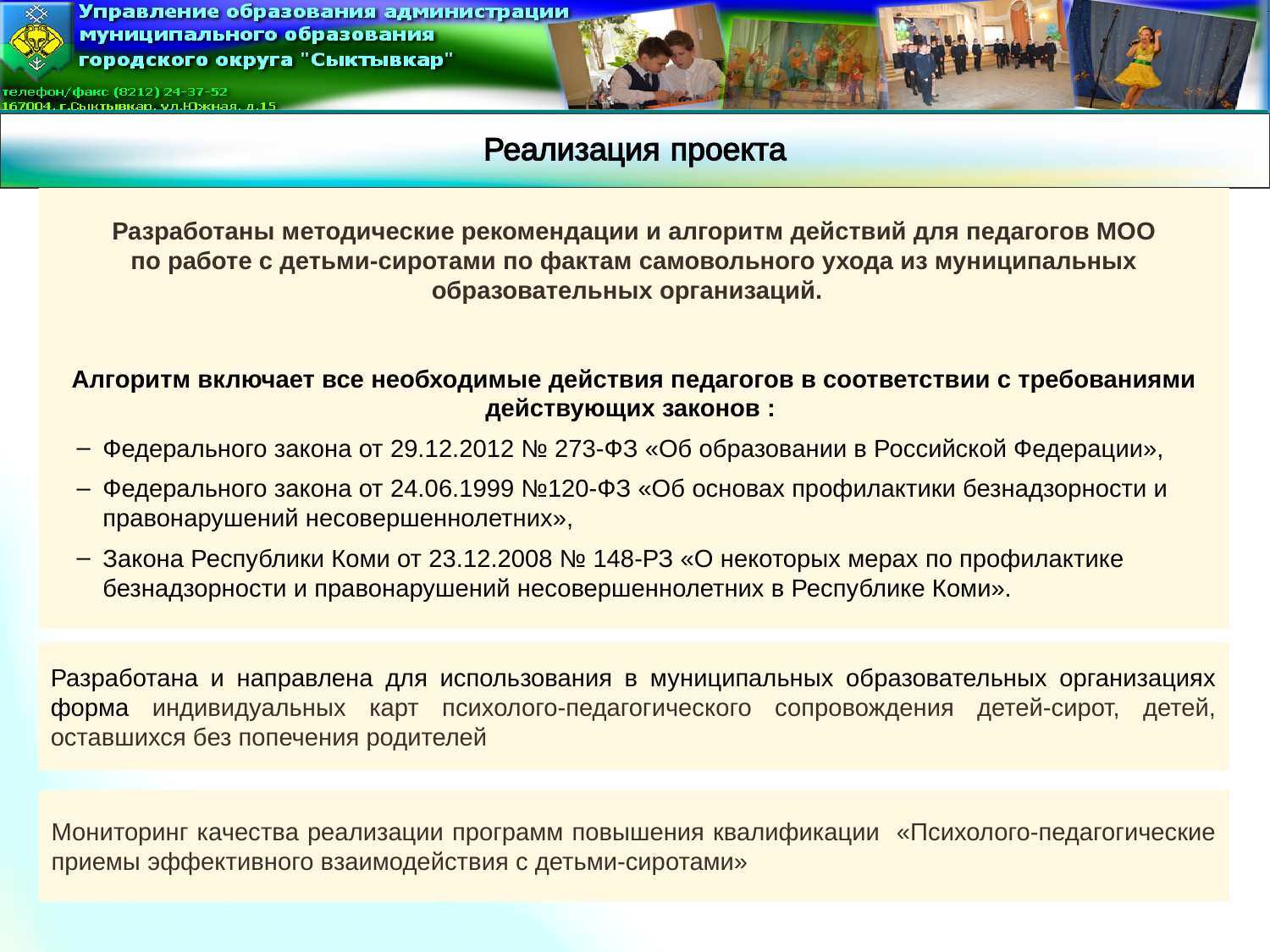

Реализация проекта
Разработаны методические рекомендации и алгоритм действий для педагогов МОО
по работе с детьми-сиротами по фактам самовольного ухода из муниципальных образовательных организаций.

Алгоритм включает все необходимые действия педагогов в соответствии с требованиями действующих законов :
Федерального закона от 29.12.2012 № 273-ФЗ «Об образовании в Российской Федерации»,
Федерального закона от 24.06.1999 №120-ФЗ «Об основах профилактики безнадзорности и правонарушений несовершеннолетних»,
Закона Республики Коми от 23.12.2008 № 148-РЗ «О некоторых мерах по профилактике безнадзорности и правонарушений несовершеннолетних в Республике Коми».
Разработана и направлена для использования в муниципальных образовательных организациях форма индивидуальных карт психолого-педагогического сопровождения детей-сирот, детей, оставшихся без попечения родителей
Мониторинг качества реализации программ повышения квалификации  «Психолого-педагогические приемы эффективного взаимодействия с детьми-сиротами»